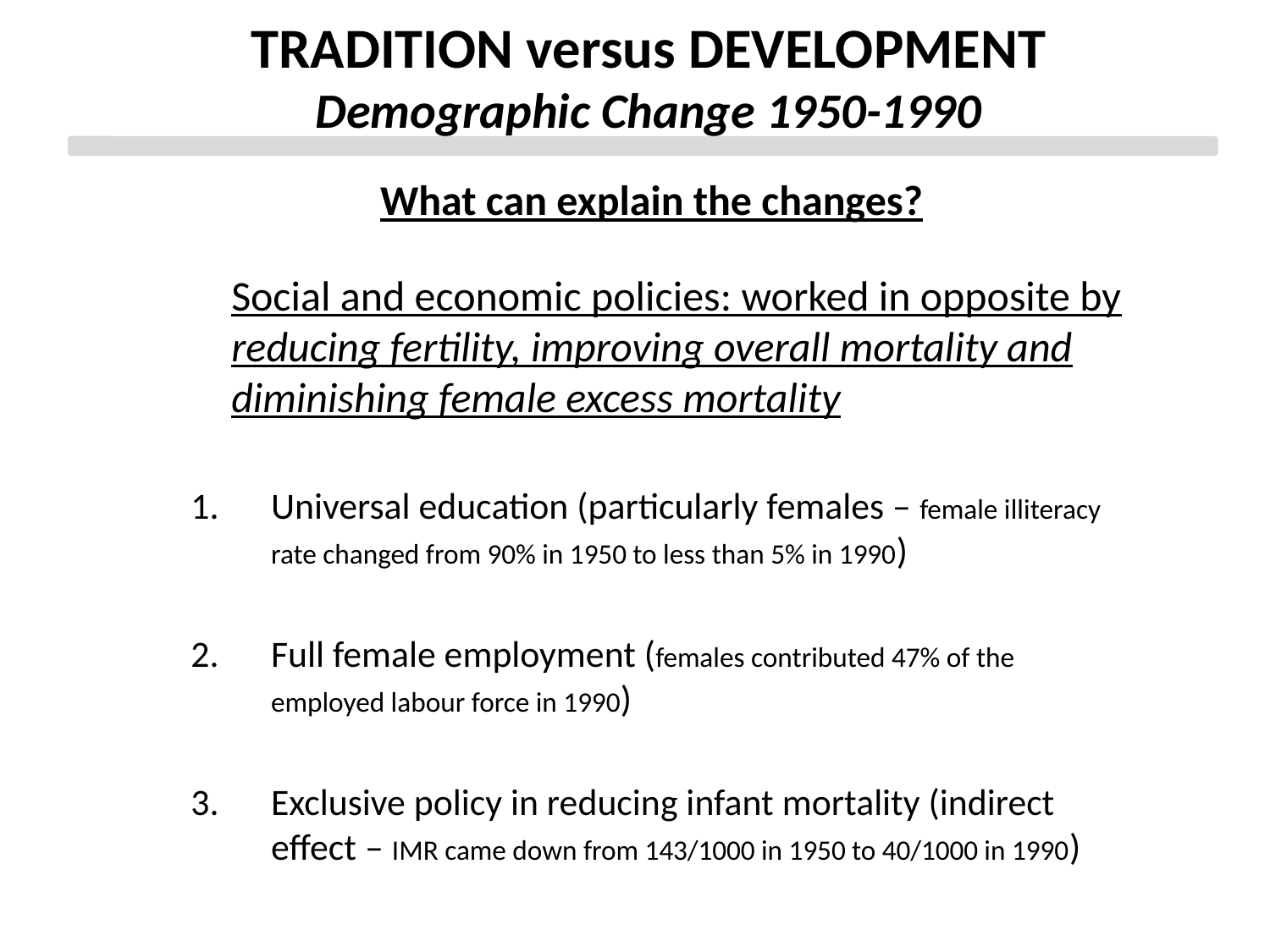

TRADITION versus DEVELOPMENT
Demographic Change 1950-1990

What can explain the changes?
Social and economic policies: worked in opposite by reducing fertility, improving overall mortality and diminishing female excess mortality

Universal education (particularly females – female illiteracy rate changed from 90% in 1950 to less than 5% in 1990)

Full female employment (females contributed 47% of the employed labour force in 1990)

Exclusive policy in reducing infant mortality (indirect effect – IMR came down from 143/1000 in 1950 to 40/1000 in 1990)